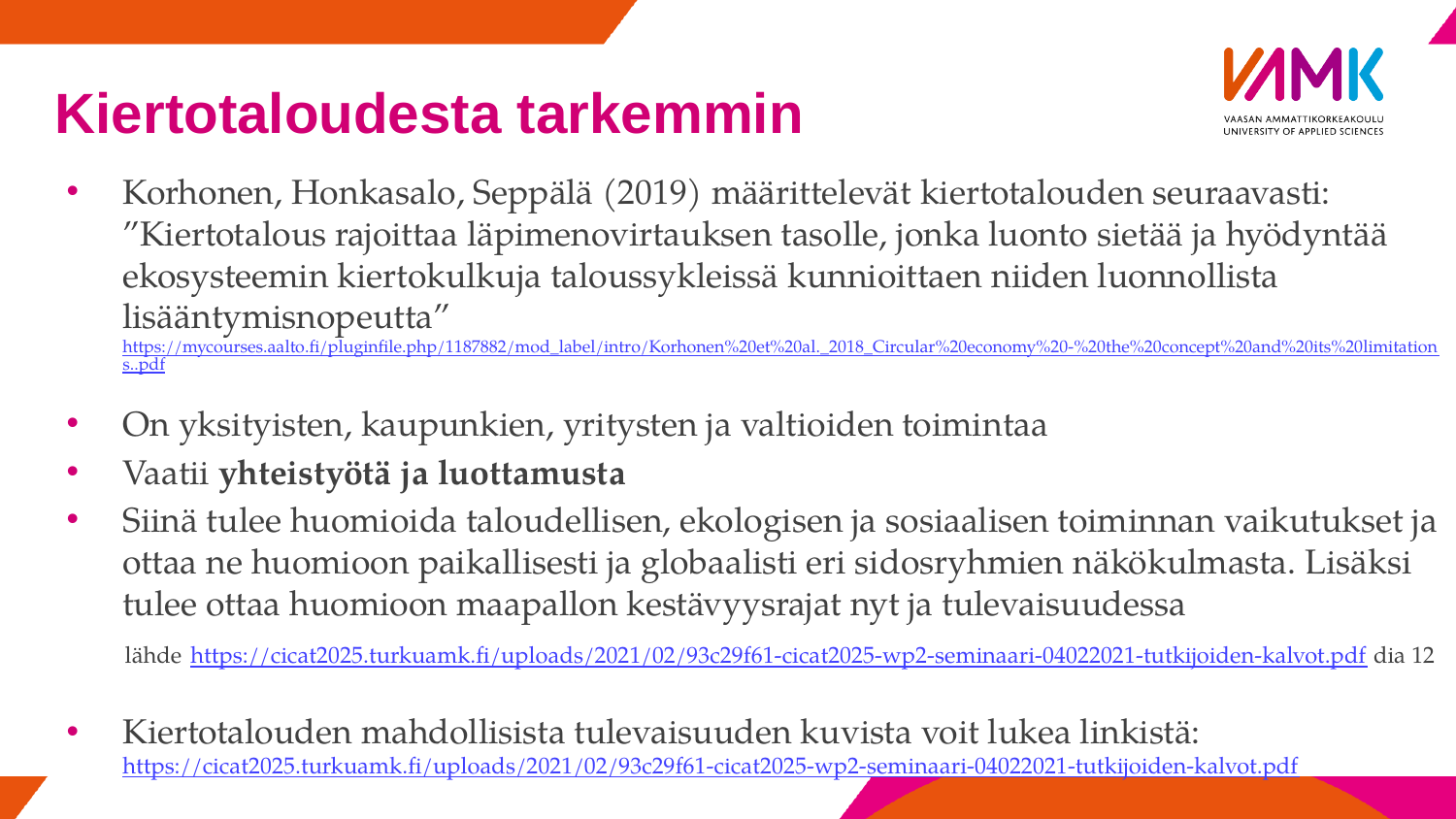

# Kiertotaloudesta tarkemmin
Korhonen, Honkasalo, Seppälä (2019) määrittelevät kiertotalouden seuraavasti: ”Kiertotalous rajoittaa läpimenovirtauksen tasolle, jonka luonto sietää ja hyödyntää ekosysteemin kiertokulkuja taloussykleissä kunnioittaen niiden luonnollista lisääntymisnopeutta” https://mycourses.aalto.fi/pluginfile.php/1187882/mod_label/intro/Korhonen%20et%20al._2018_Circular%20economy%20-%20the%20concept%20and%20its%20limitations..pdf
On yksityisten, kaupunkien, yritysten ja valtioiden toimintaa
Vaatii yhteistyötä ja luottamusta
Siinä tulee huomioida taloudellisen, ekologisen ja sosiaalisen toiminnan vaikutukset ja ottaa ne huomioon paikallisesti ja globaalisti eri sidosryhmien näkökulmasta. Lisäksi tulee ottaa huomioon maapallon kestävyysrajat nyt ja tulevaisuudessa
          lähde https://cicat2025.turkuamk.fi/uploads/2021/02/93c29f61-cicat2025-wp2-seminaari-04022021-tutkijoiden-kalvot.pdf dia 12

Kiertotalouden mahdollisista tulevaisuuden kuvista voit lukea linkistä: https://cicat2025.turkuamk.fi/uploads/2021/02/93c29f61-cicat2025-wp2-seminaari-04022021-tutkijoiden-kalvot.pdf